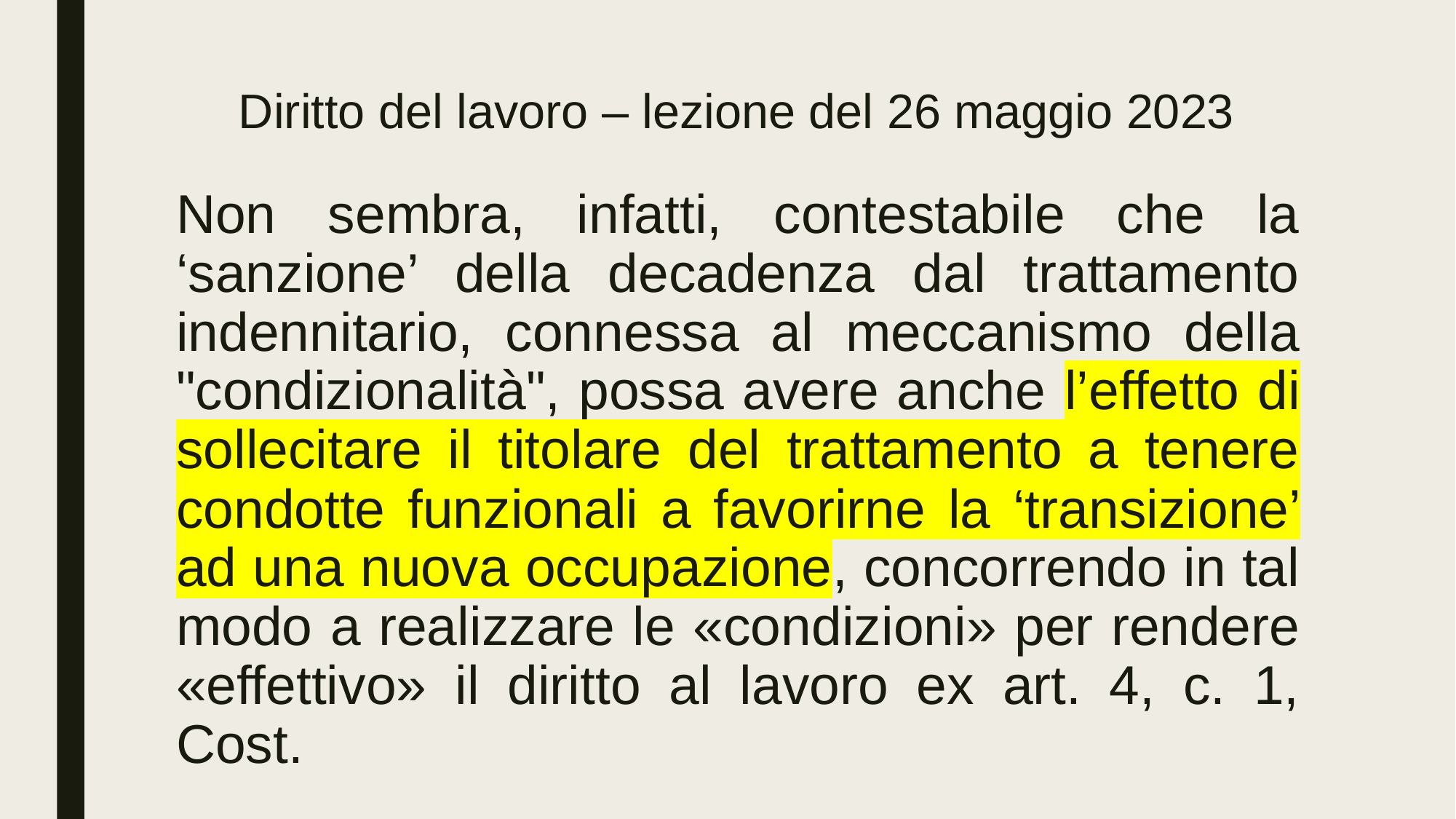

# Diritto del lavoro – lezione del 26 maggio 2023
Non sembra, infatti, contestabile che la ‘sanzione’ della decadenza dal trattamento indennitario, connessa al meccanismo della "condizionalità", possa avere anche l’effetto di sollecitare il titolare del trattamento a tenere condotte funzionali a favorirne la ‘transizione’ ad una nuova occupazione, concorrendo in tal modo a realizzare le «condizioni» per rendere «effettivo» il diritto al lavoro ex art. 4, c. 1, Cost.